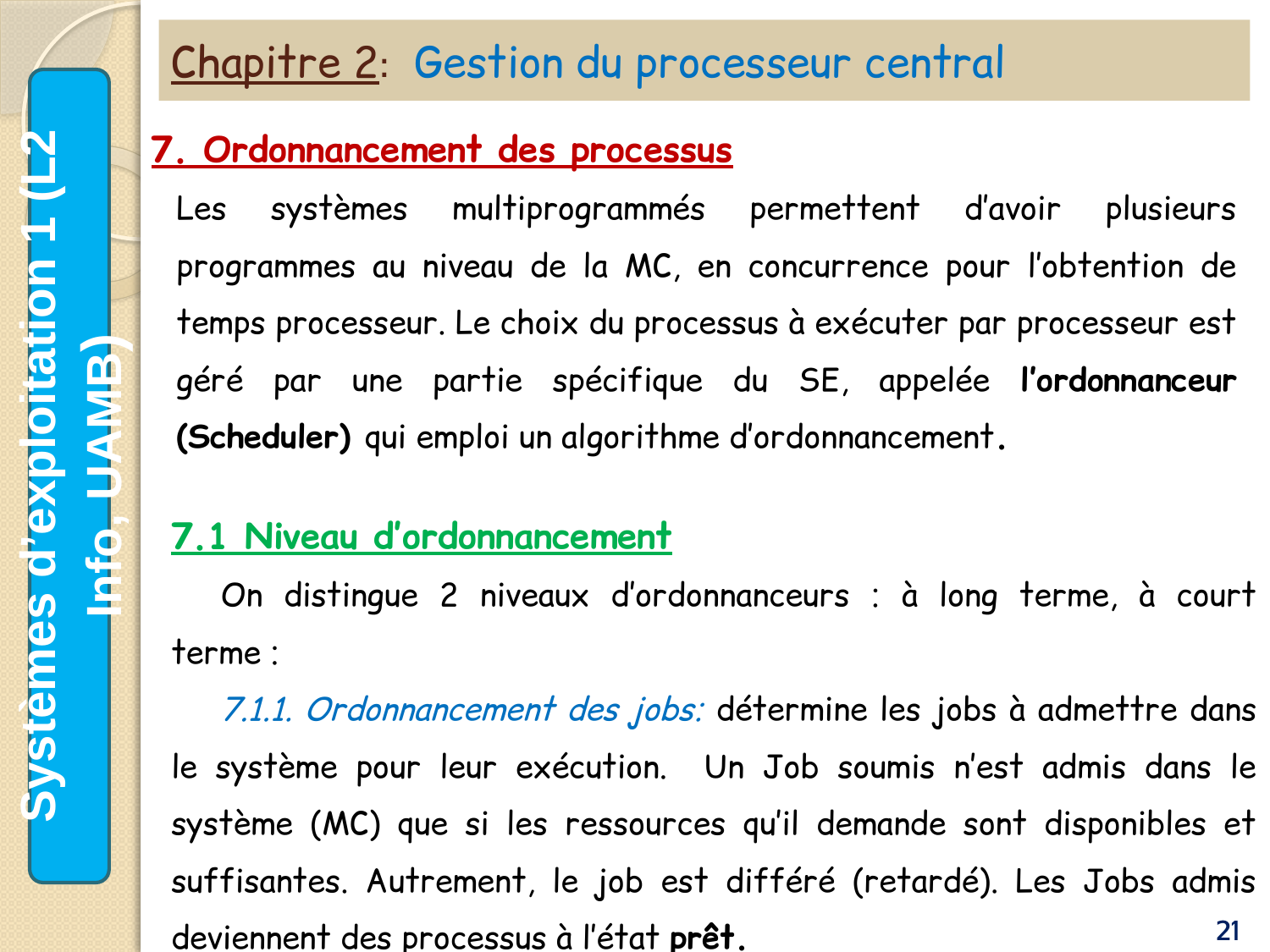

# Chapitre 2:  Gestion du processeur central
7. Ordonnancement des processus
	Les systèmes multiprogrammés permettent d’avoir plusieurs programmes au niveau de la MC, en concurrence pour l’obtention de temps processeur. Le choix du processus à exécuter par processeur est géré par une partie spécifique du SE, appelée l’ordonnanceur (Scheduler) qui emploi un algorithme d’ordonnancement.
Systèmes d’exploitation 1 (L2 Info, UAMB)
7.1 Niveau d’ordonnancement
On distingue 2 niveaux d’ordonnanceurs : à long terme, à court terme :
7.1.1. Ordonnancement des jobs: détermine les jobs à admettre dans le système pour leur exécution.  Un Job soumis n’est admis dans le système (MC) que si les ressources qu’il demande sont disponibles et suffisantes. Autrement, le job est différé (retardé). Les Jobs admis deviennent des processus à l’état prêt.
21